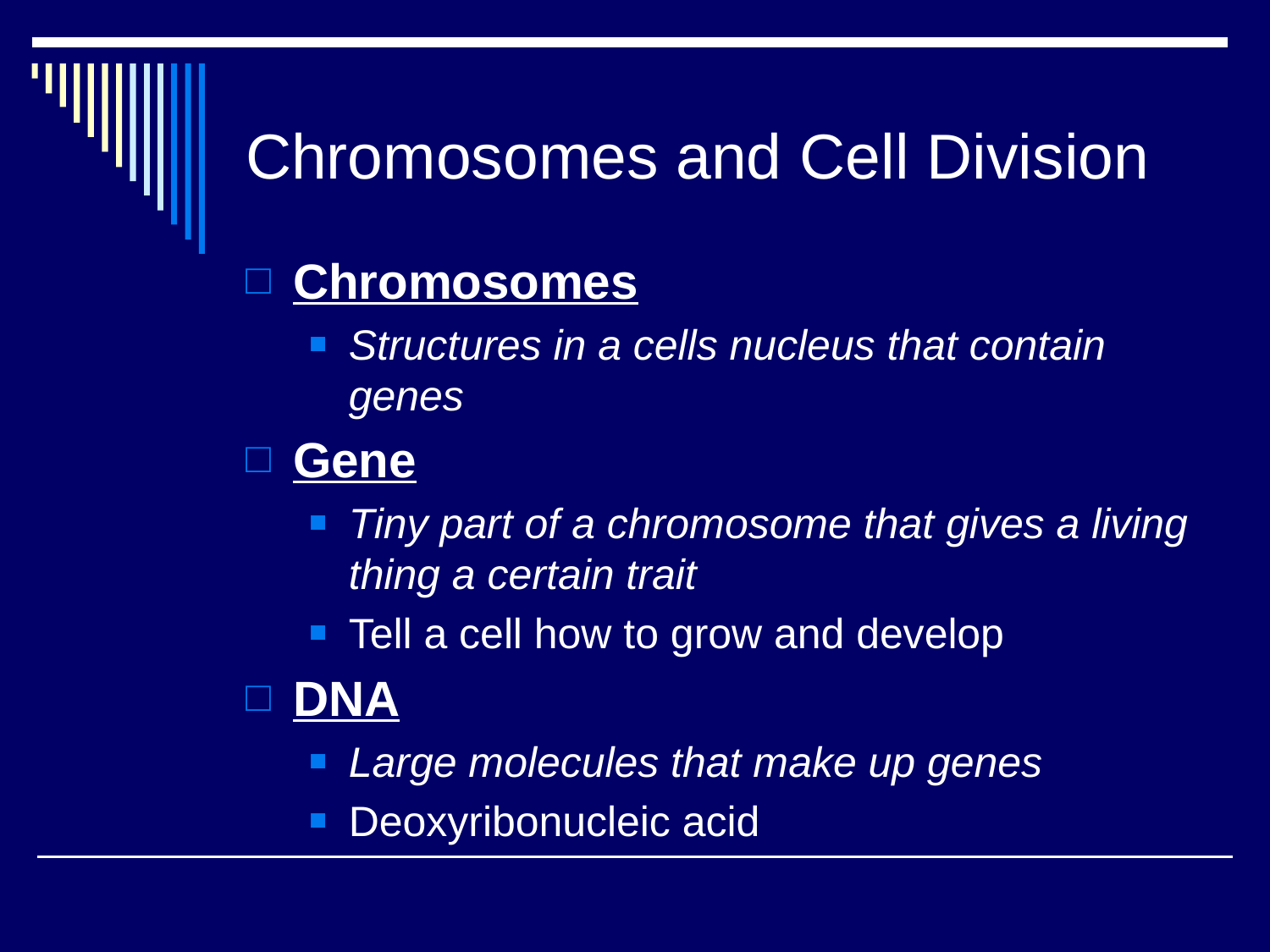

# Chromosomes and Cell Division
Chromosomes
Structures in a cells nucleus that contain genes
Gene
Tiny part of a chromosome that gives a living thing a certain trait
Tell a cell how to grow and develop
DNA
Large molecules that make up genes
Deoxyribonucleic acid